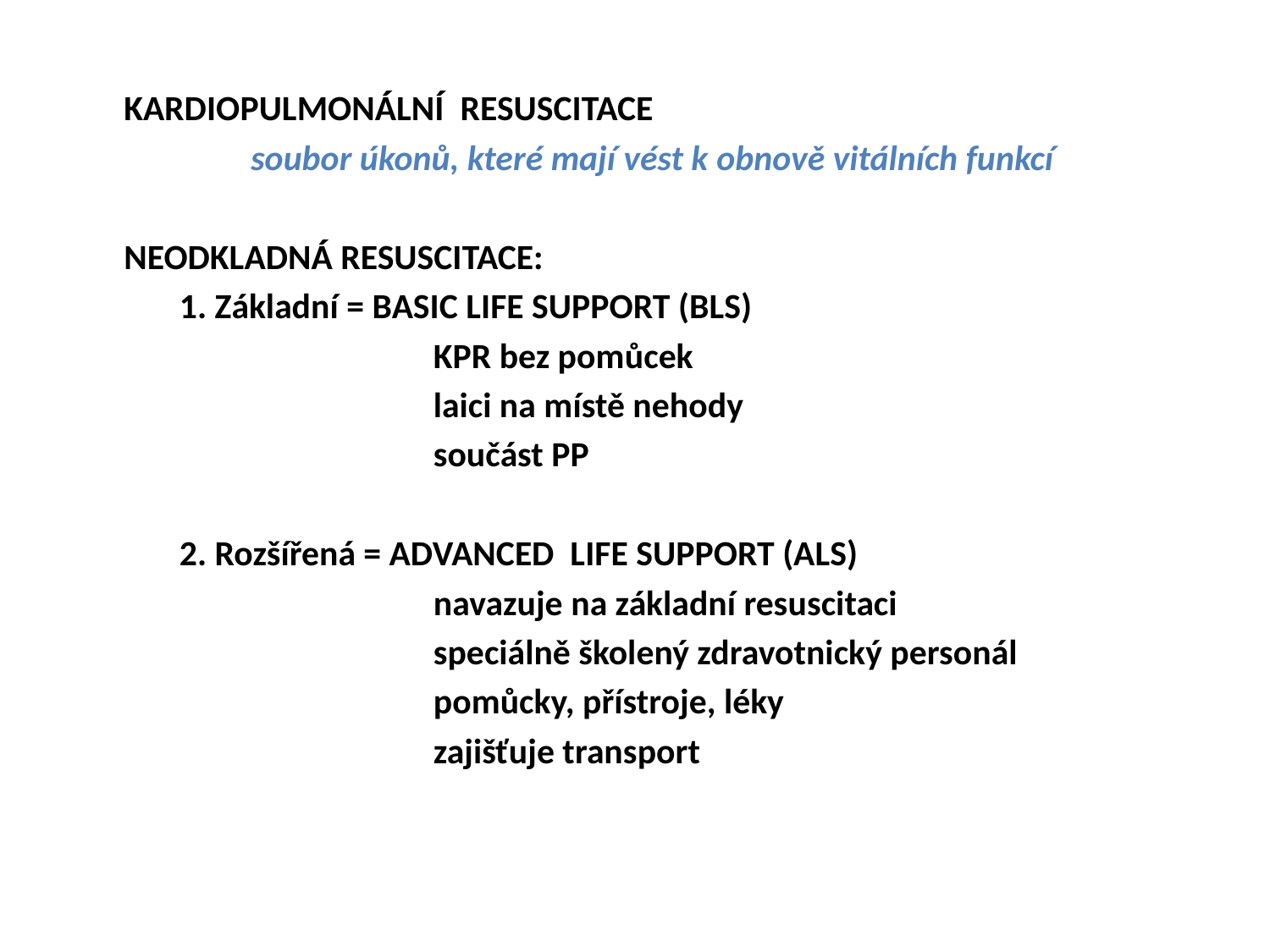

KARDIOPULMONÁLNÍ  RESUSCITACE
		soubor úkonů, které mají vést k obnově vitálních funkcí

	NEODKLADNÁ RESUSCITACE:
	1. Základní = BASIC LIFE SUPPORT (BLS)
			KPR bez pomůcek
			laici na místě nehody
			součást PP

	2. Rozšířená = ADVANCED  LIFE SUPPORT (ALS)
			navazuje na základní resuscitaci
			speciálně školený zdravotnický personál
			pomůcky, přístroje, léky
			zajišťuje transport